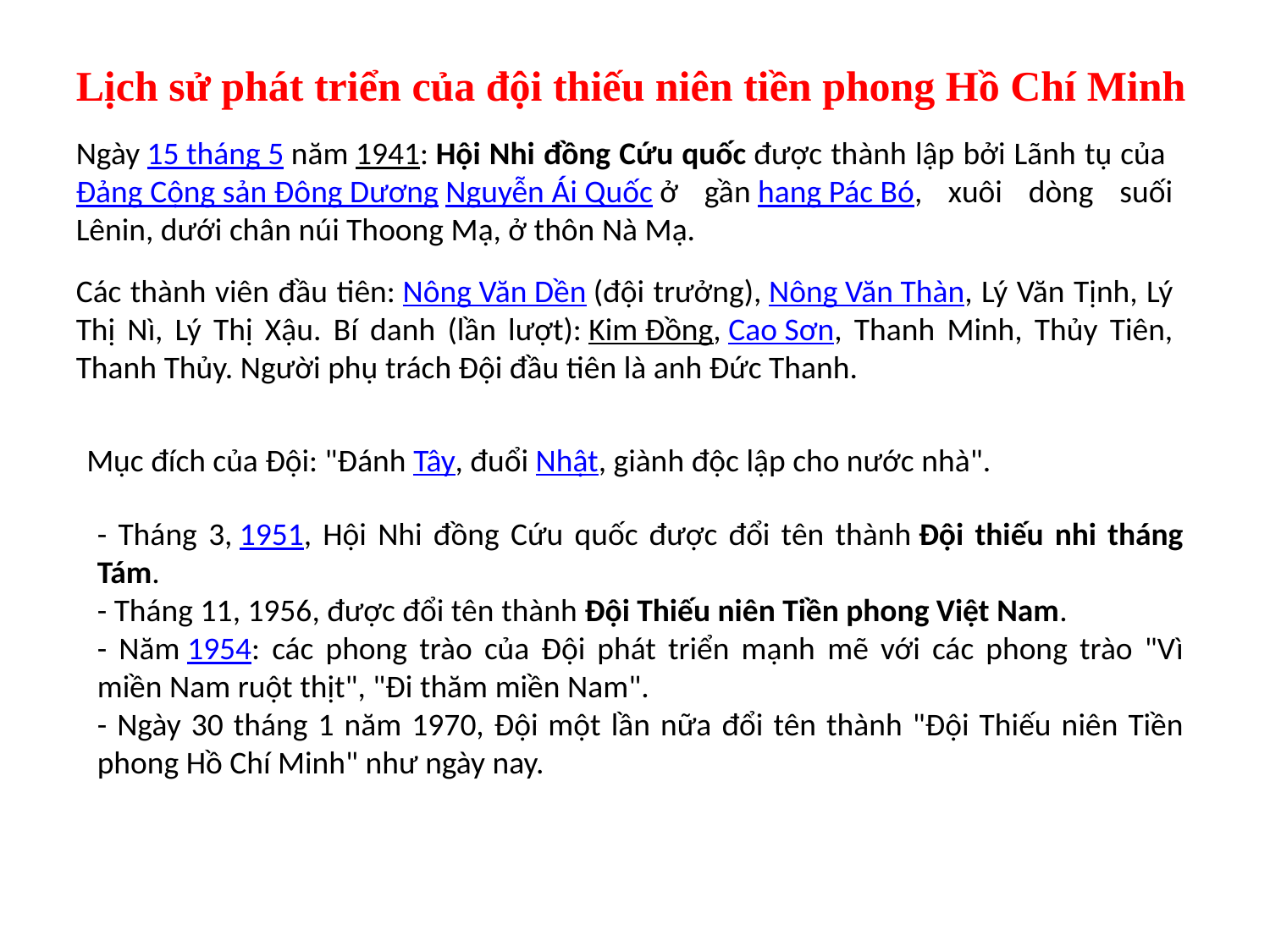

Lịch sử phát triển của đội thiếu niên tiền phong Hồ Chí Minh
Ngày 15 tháng 5 năm 1941: Hội Nhi đồng Cứu quốc được thành lập bởi Lãnh tụ của Đảng Cộng sản Đông Dương Nguyễn Ái Quốc ở gần hang Pác Bó, xuôi dòng suối Lênin, dưới chân núi Thoong Mạ, ở thôn Nà Mạ.

Các thành viên đầu tiên: Nông Văn Dền (đội trưởng), Nông Văn Thàn, Lý Văn Tịnh, Lý Thị Nì, Lý Thị Xậu. Bí danh (lần lượt): Kim Đồng, Cao Sơn, Thanh Minh, Thủy Tiên, Thanh Thủy. Người phụ trách Đội đầu tiên là anh Đức Thanh.
Mục đích của Đội: "Đánh Tây, đuổi Nhật, giành độc lập cho nước nhà".
- Tháng 3, 1951, Hội Nhi đồng Cứu quốc được đổi tên thành Đội thiếu nhi tháng Tám.
- Tháng 11, 1956, được đổi tên thành Đội Thiếu niên Tiền phong Việt Nam.
- Năm 1954: các phong trào của Đội phát triển mạnh mẽ với các phong trào "Vì miền Nam ruột thịt", "Đi thăm miền Nam".
- Ngày 30 tháng 1 năm 1970, Đội một lần nữa đổi tên thành "Đội Thiếu niên Tiền phong Hồ Chí Minh" như ngày nay.